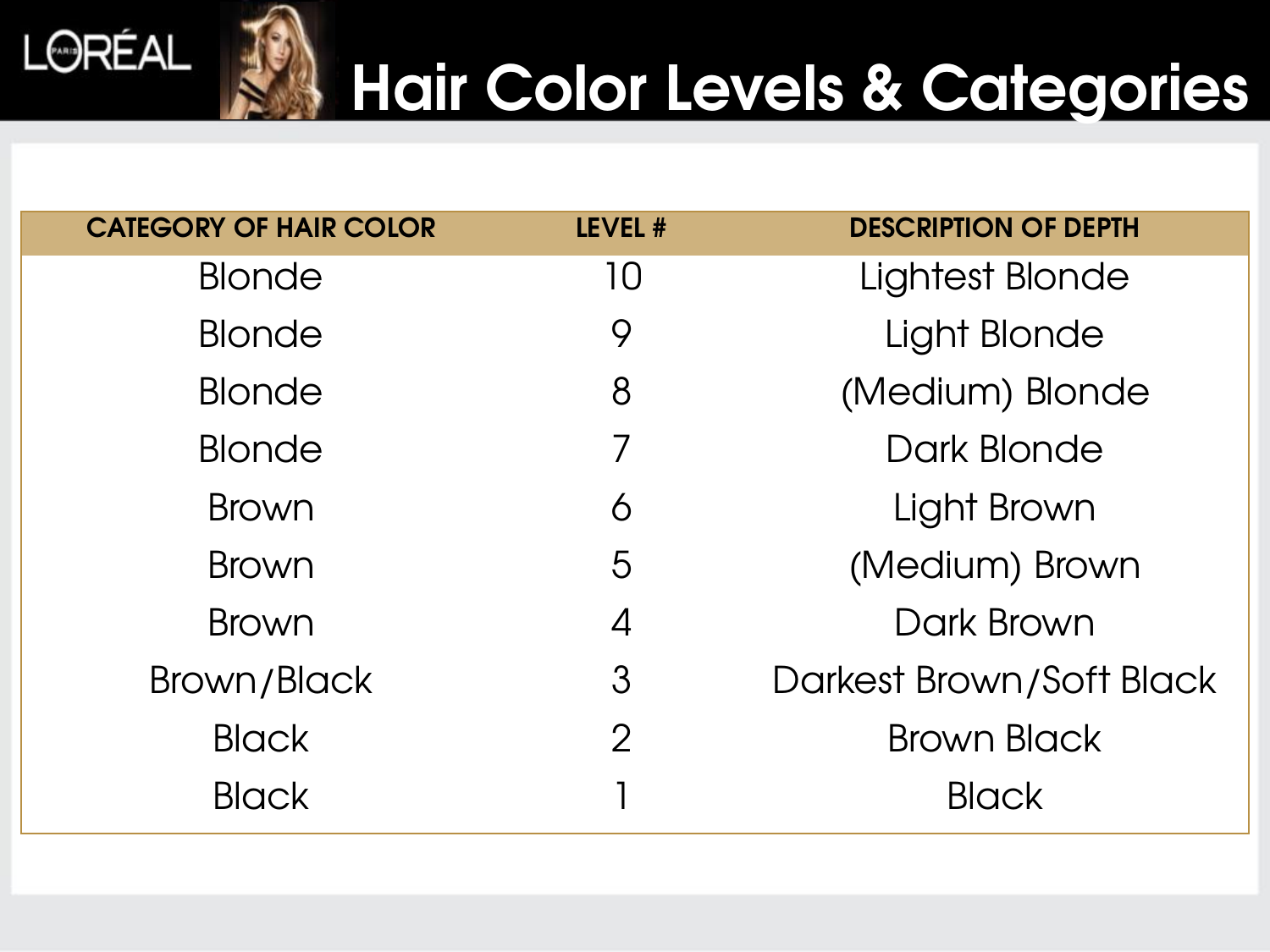

Hair Color Levels & Categories
| CATEGORY OF HAIR COLOR | LEVEL # | DESCRIPTION OF DEPTH |
| --- | --- | --- |
| Blonde | 10 | Lightest Blonde |
| Blonde | 9 | Light Blonde |
| Blonde | 8 | (Medium) Blonde |
| Blonde | 7 | Dark Blonde |
| Brown | 6 | Light Brown |
| Brown | 5 | (Medium) Brown |
| Brown | 4 | Dark Brown |
| Brown/Black | 3 | Darkest Brown/Soft Black |
| Black | 2 | Brown Black |
| Black | 1 | Black |